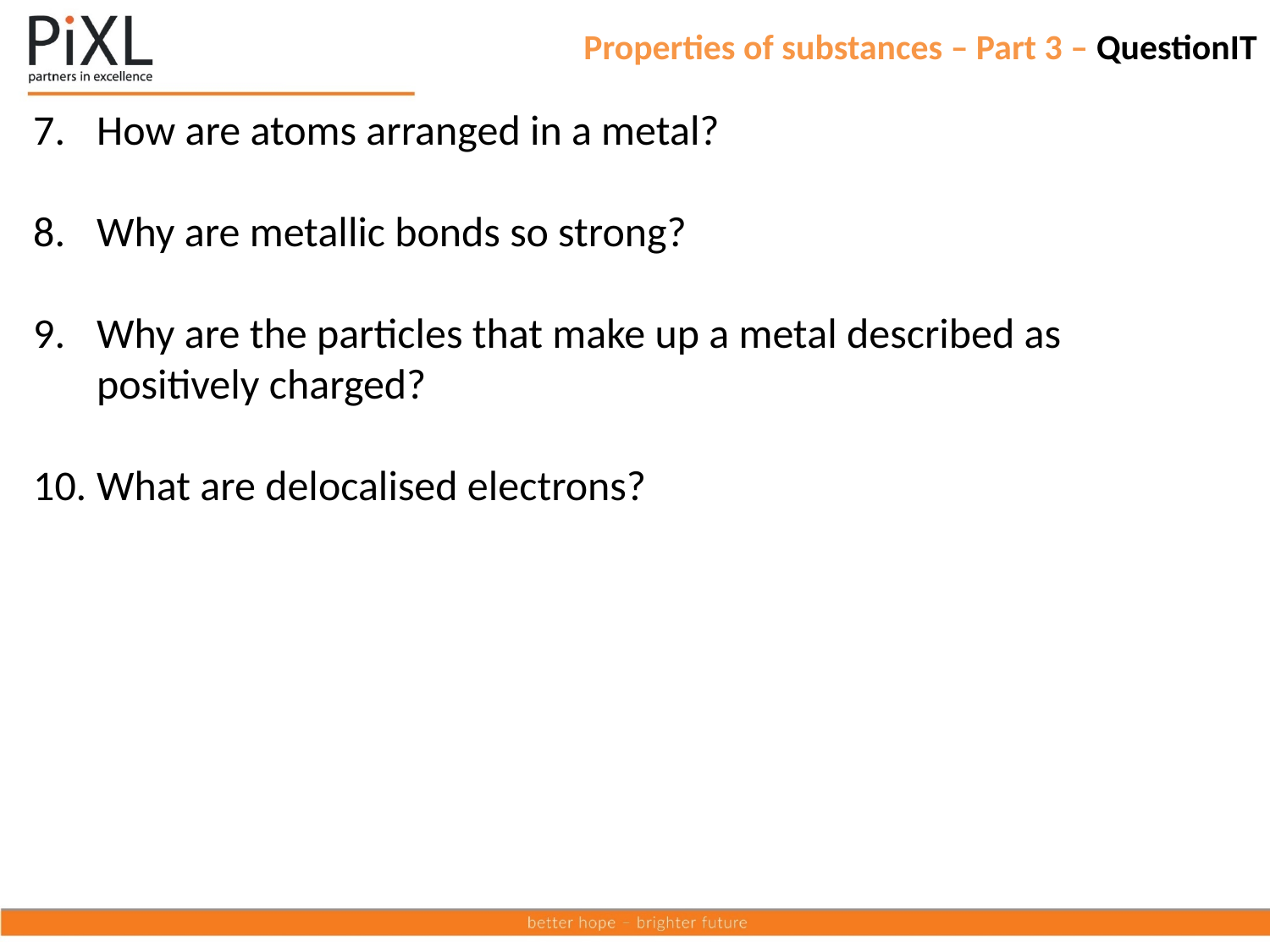

# Properties of substances – Part 3 – QuestionIT
How are atoms arranged in a metal?

Why are metallic bonds so strong?

Why are the particles that make up a metal described as positively charged?

What are delocalised electrons?